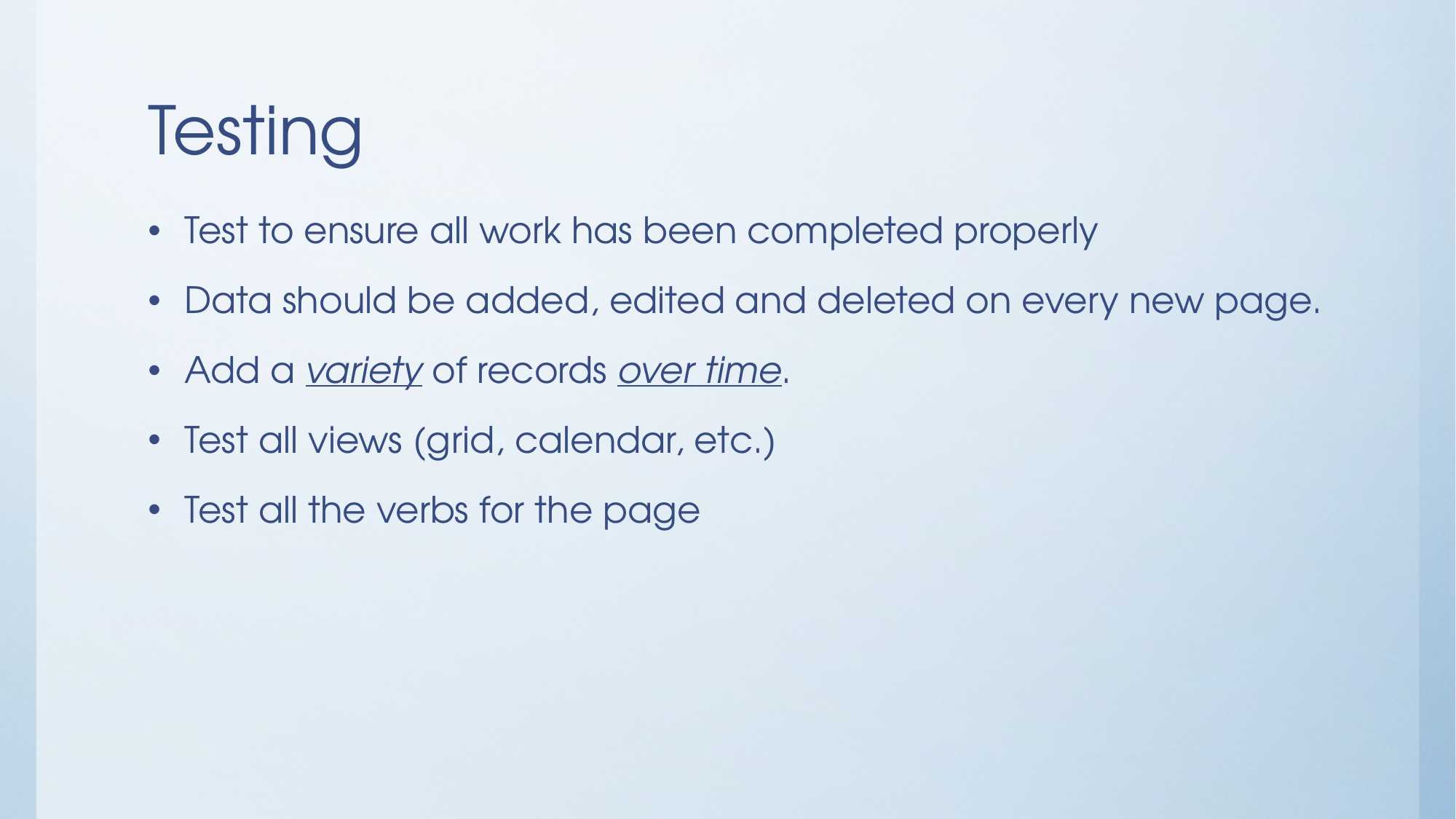

# Testing
Test to ensure all work has been completed properly
Data should be added, edited and deleted on every new page.
Add a variety of records over time.
Test all views (grid, calendar, etc.)
Test all the verbs for the page